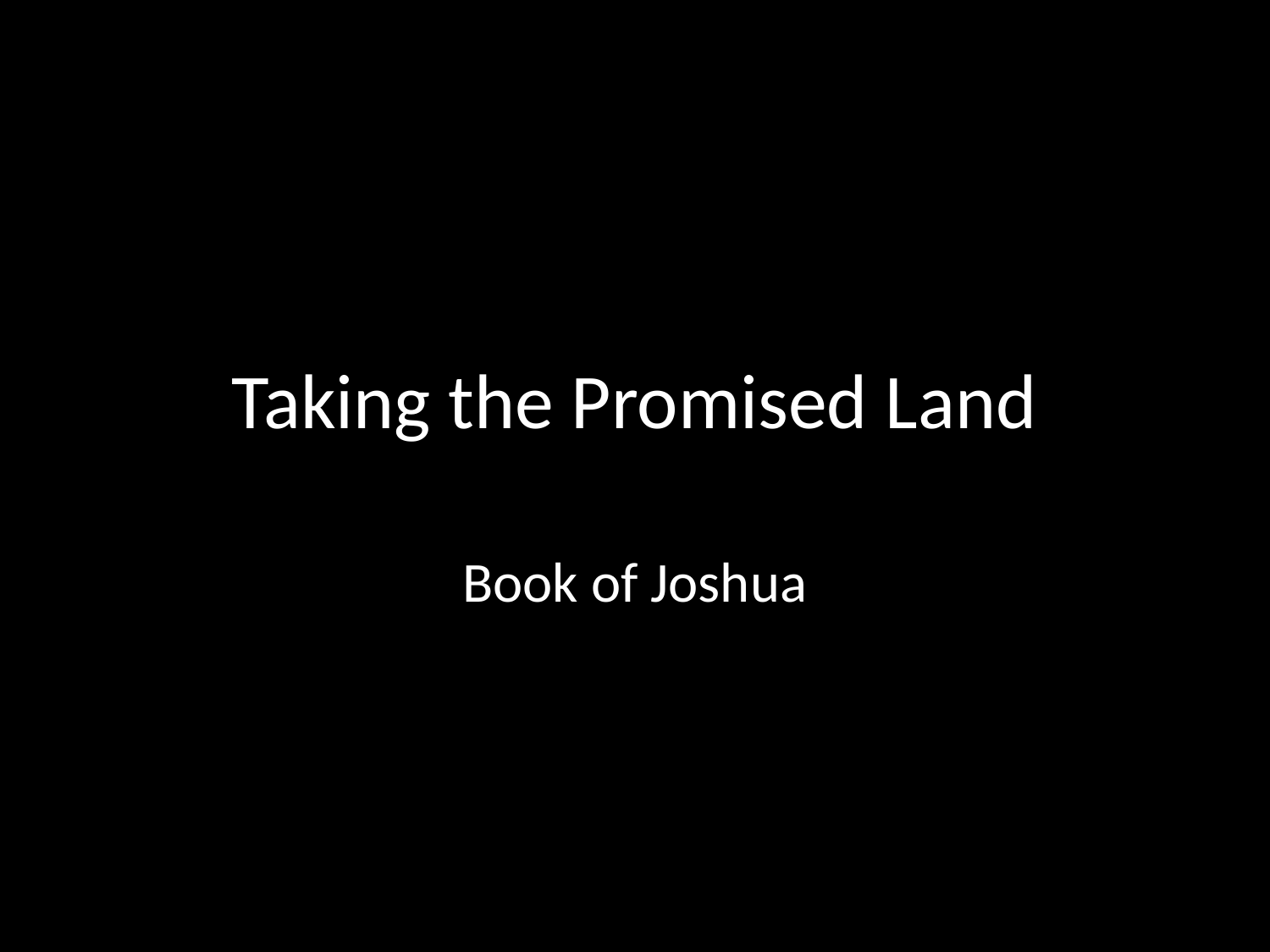

# Taking the Promised Land
Book of Joshua